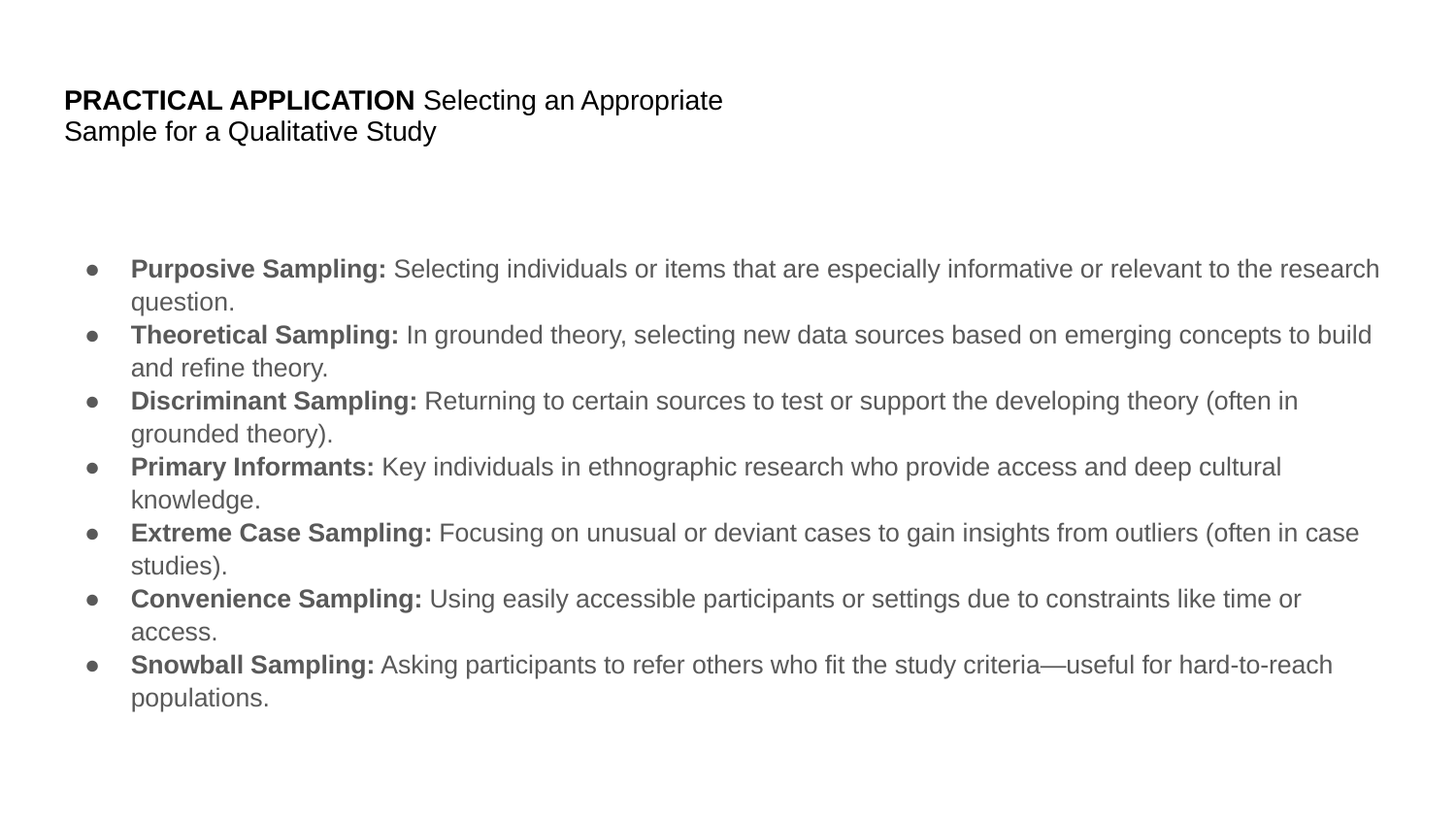

# PRACTICAL APPLICATION Selecting an Appropriate
Sample for a Qualitative Study
Purposive Sampling: Selecting individuals or items that are especially informative or relevant to the research question.
Theoretical Sampling: In grounded theory, selecting new data sources based on emerging concepts to build and refine theory.
Discriminant Sampling: Returning to certain sources to test or support the developing theory (often in grounded theory).
Primary Informants: Key individuals in ethnographic research who provide access and deep cultural knowledge.
Extreme Case Sampling: Focusing on unusual or deviant cases to gain insights from outliers (often in case studies).
Convenience Sampling: Using easily accessible participants or settings due to constraints like time or access.
Snowball Sampling: Asking participants to refer others who fit the study criteria—useful for hard-to-reach populations.